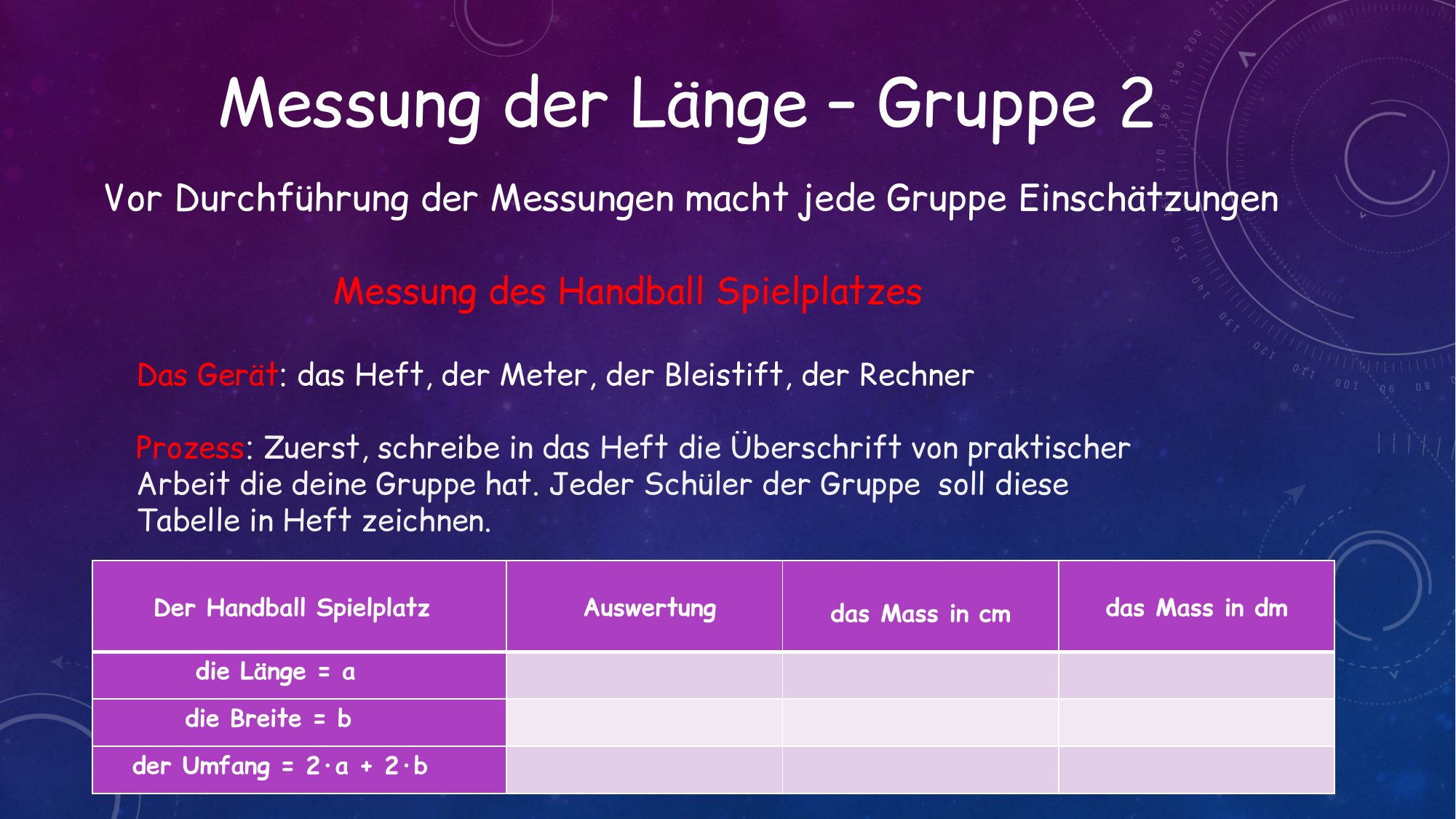

Messung der Länge – Gruppe 2

Vor Durchführung der Messungen macht jede Gruppe Einschätzungen

                  Messung des Handball Spielplatzes

Das Gerät: das Heft, der Meter, der Bleistift, der Rechner

Prozess: Zuerst, schreibe in das Heft die Überschrift von praktischer Arbeit die deine Gruppe hat. Jeder Schüler der Gruppe  soll diese Tabelle in Heft zeichnen.

| Der Handball Spielplatz | Auswertung | das Mass in cm | das Mass in dm |
| --- | --- | --- | --- |
| die Länge = a |  |  |  |
| die Breite = b |  |  |  |
| der Umfang = 2·a + 2·b |  |  |  |